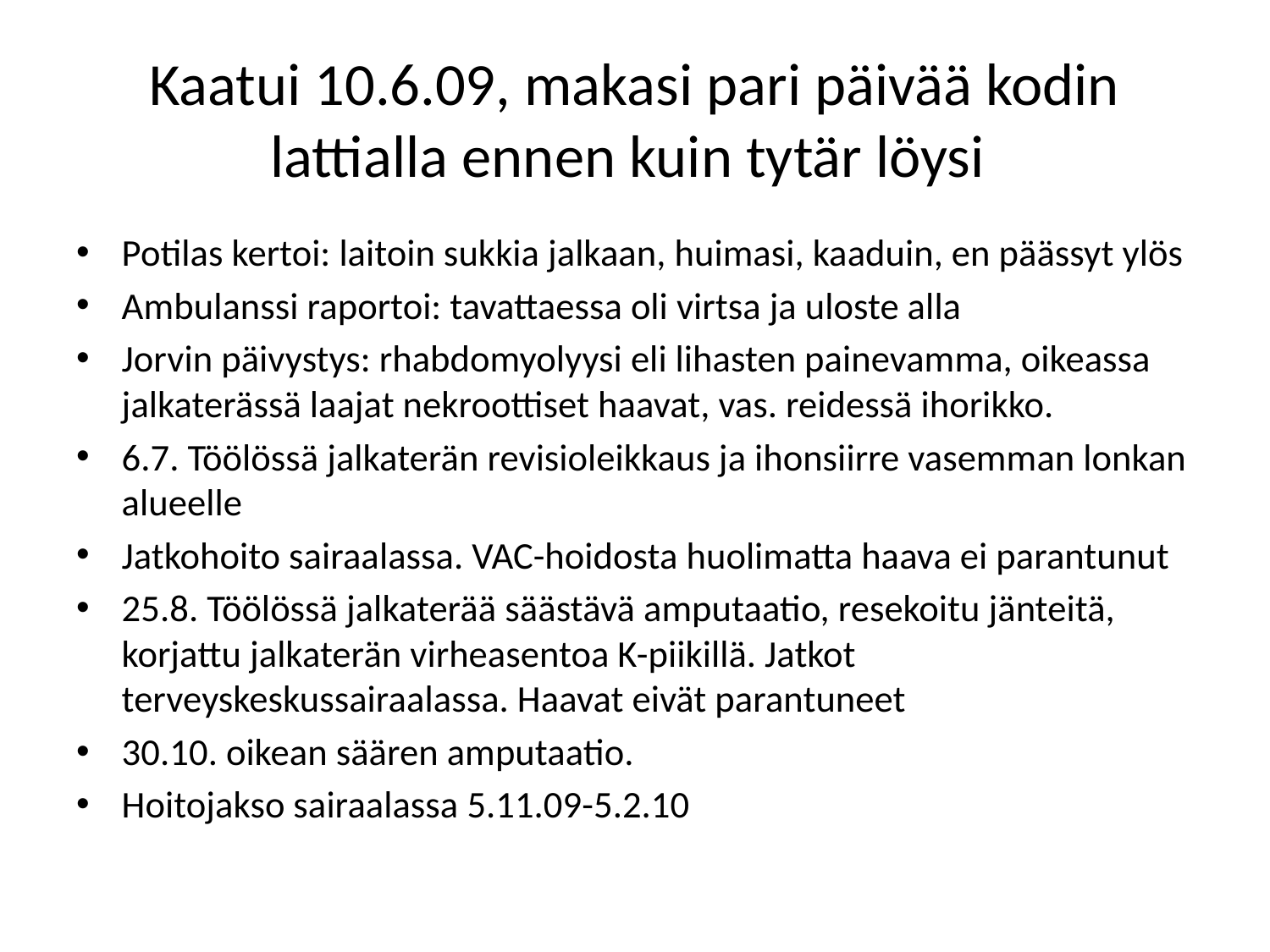

# Kaatui 10.6.09, makasi pari päivää kodin lattialla ennen kuin tytär löysi
Potilas kertoi: laitoin sukkia jalkaan, huimasi, kaaduin, en päässyt ylös
Ambulanssi raportoi: tavattaessa oli virtsa ja uloste alla
Jorvin päivystys: rhabdomyolyysi eli lihasten painevamma, oikeassa jalkaterässä laajat nekroottiset haavat, vas. reidessä ihorikko.
6.7. Töölössä jalkaterän revisioleikkaus ja ihonsiirre vasemman lonkan alueelle
Jatkohoito sairaalassa. VAC-hoidosta huolimatta haava ei parantunut
25.8. Töölössä jalkaterää säästävä amputaatio, resekoitu jänteitä, korjattu jalkaterän virheasentoa K-piikillä. Jatkot terveyskeskussairaalassa. Haavat eivät parantuneet
30.10. oikean säären amputaatio.
Hoitojakso sairaalassa 5.11.09-5.2.10